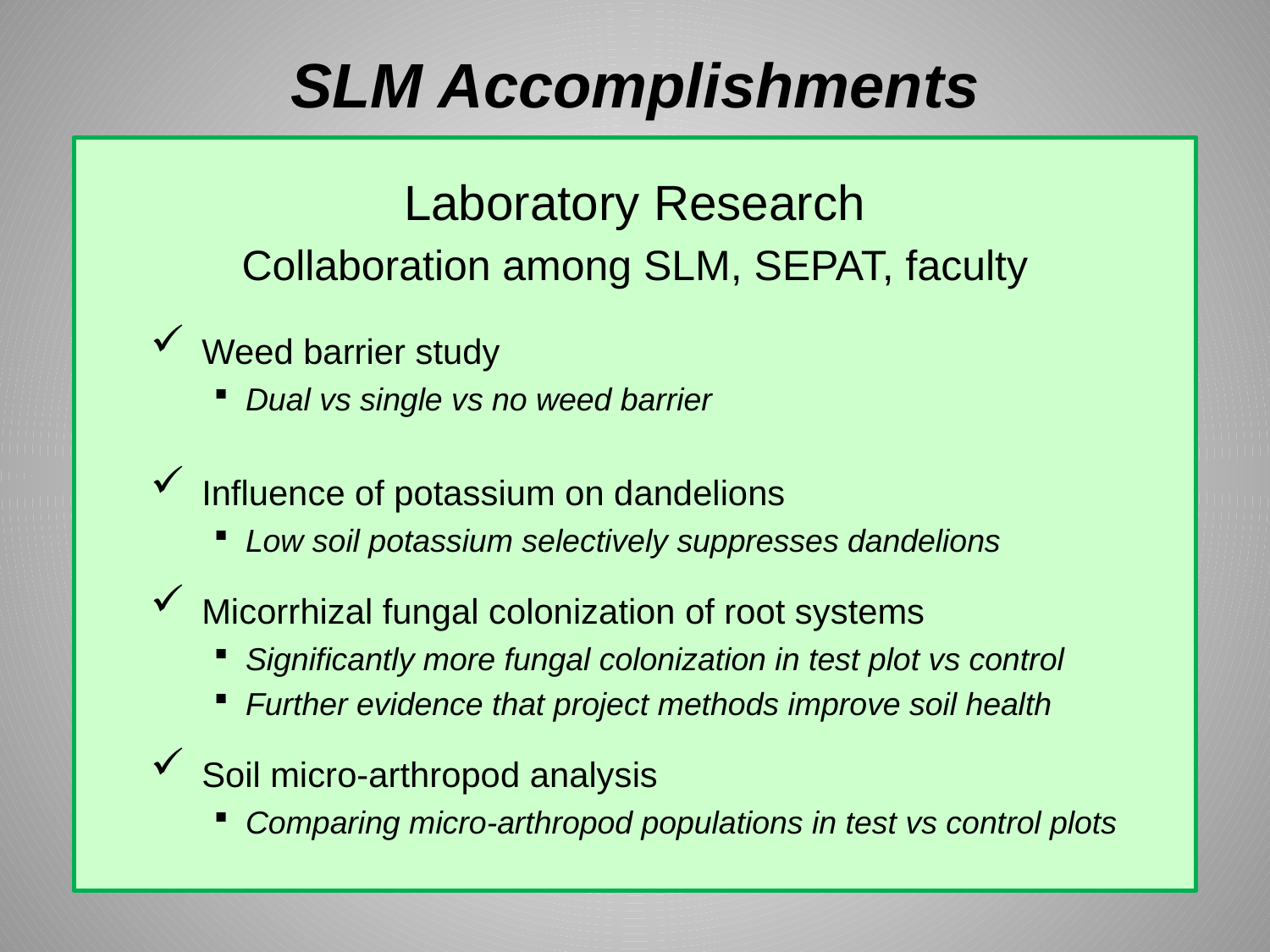

# SLM Accomplishments

Laboratory Research
Collaboration among SLM, SEPAT, faculty

 Weed barrier study
Dual vs single vs no weed barrier

 Influence of potassium on dandelions
Low soil potassium selectively suppresses dandelions

 Micorrhizal fungal colonization of root systems
Significantly more fungal colonization in test plot vs control
Further evidence that project methods improve soil health

 Soil micro-arthropod analysis
Comparing micro-arthropod populations in test vs control plots